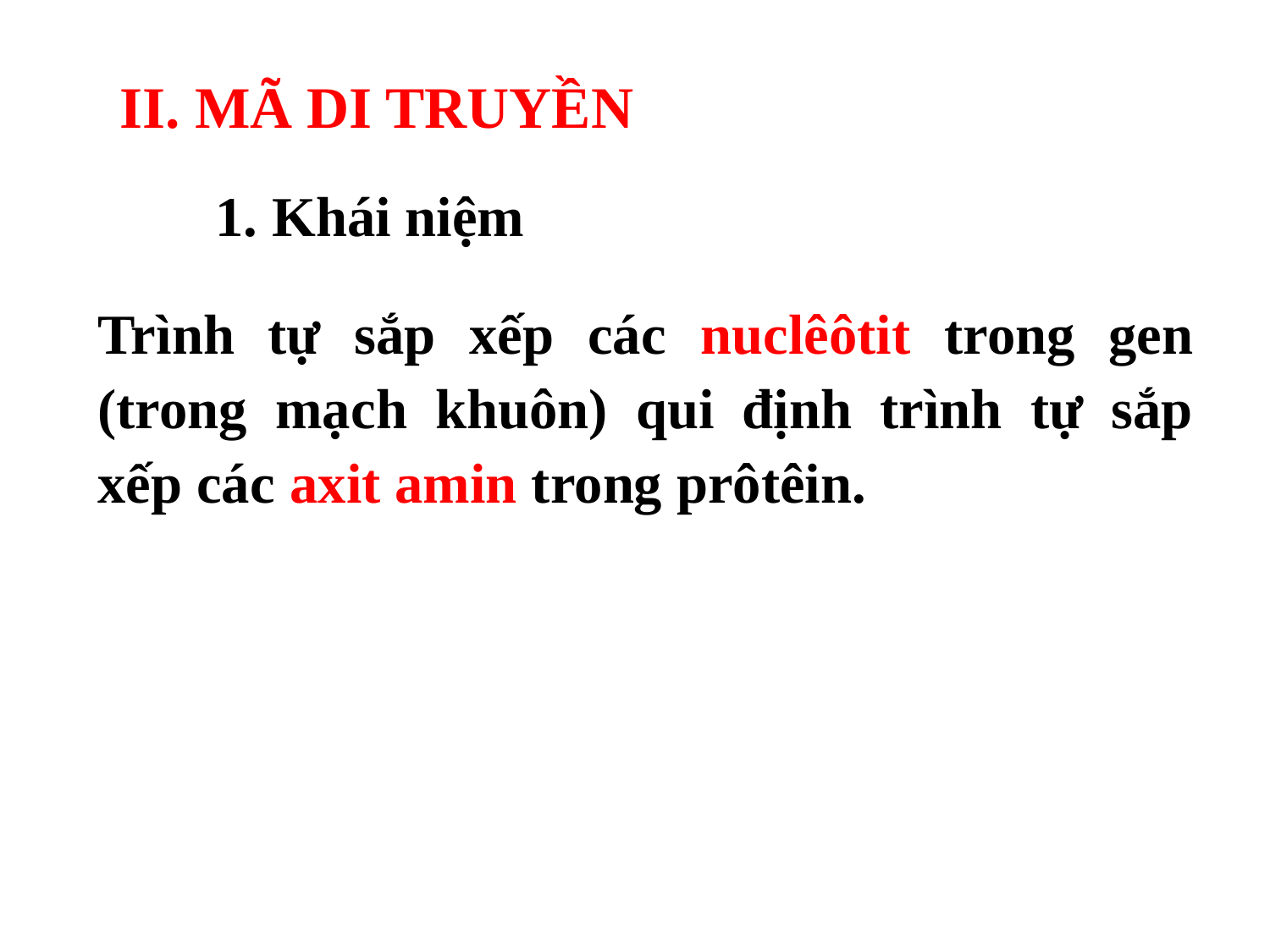

II. MÃ DI TRUYỀN
1. Khái niệm
Trình tự sắp xếp các nuclêôtit trong gen (trong mạch khuôn) qui định trình tự sắp xếp các axit amin trong prôtêin.